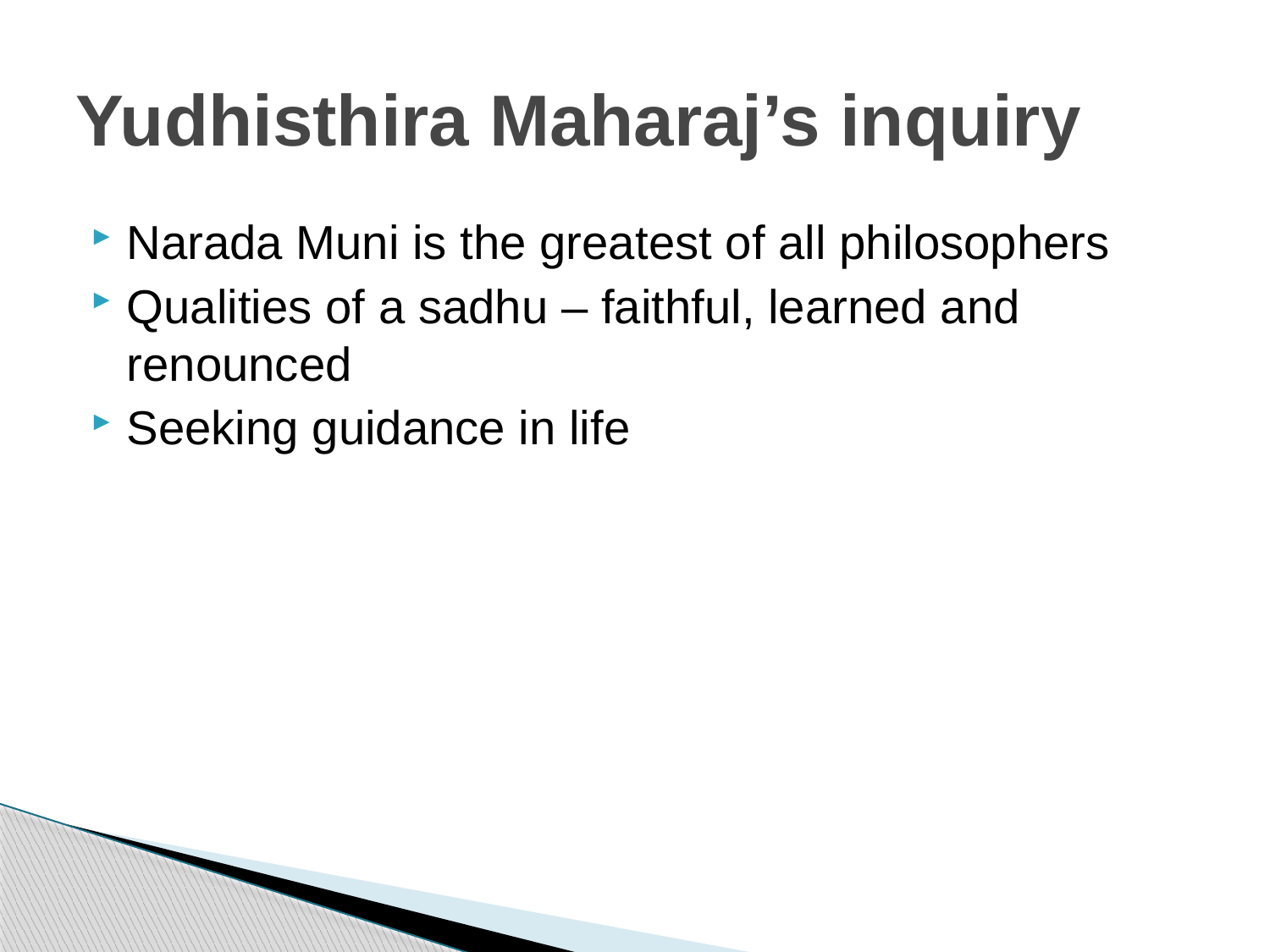

# Yudhisthira Maharaj’s inquiry
Narada Muni is the greatest of all philosophers
Qualities of a sadhu – faithful, learned and renounced
Seeking guidance in life